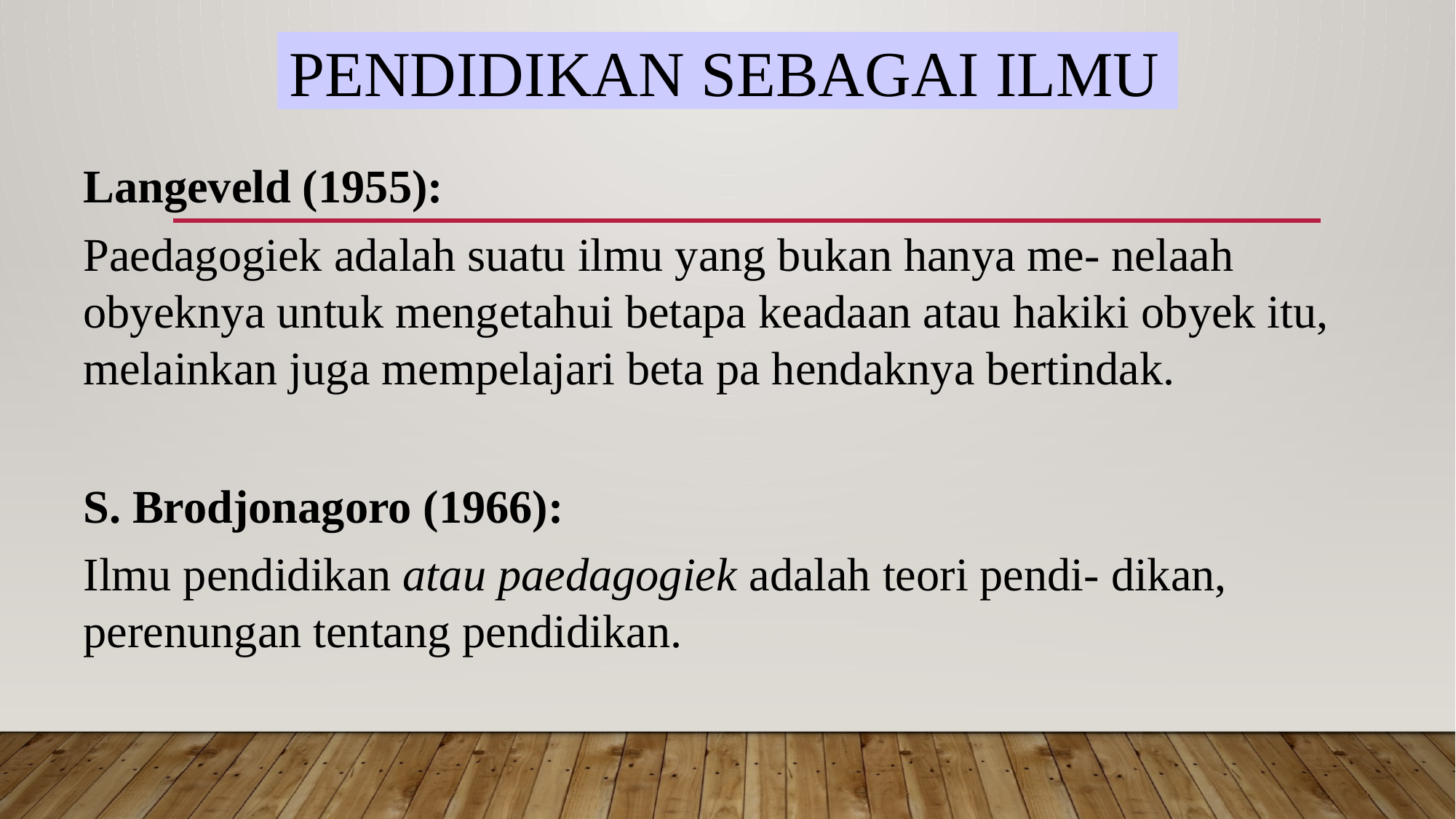

PENDIDIKAN SEBAGAI ILMU
Langeveld (1955):
Paedagogiek adalah suatu ilmu yang bukan hanya me- nelaah obyeknya untuk mengetahui betapa keadaan atau hakiki obyek itu, melainkan juga mempelajari beta pa hendaknya bertindak.

S. Brodjonagoro (1966):
Ilmu pendidikan atau paedagogiek adalah teori pendi- dikan, perenungan tentang pendidikan.